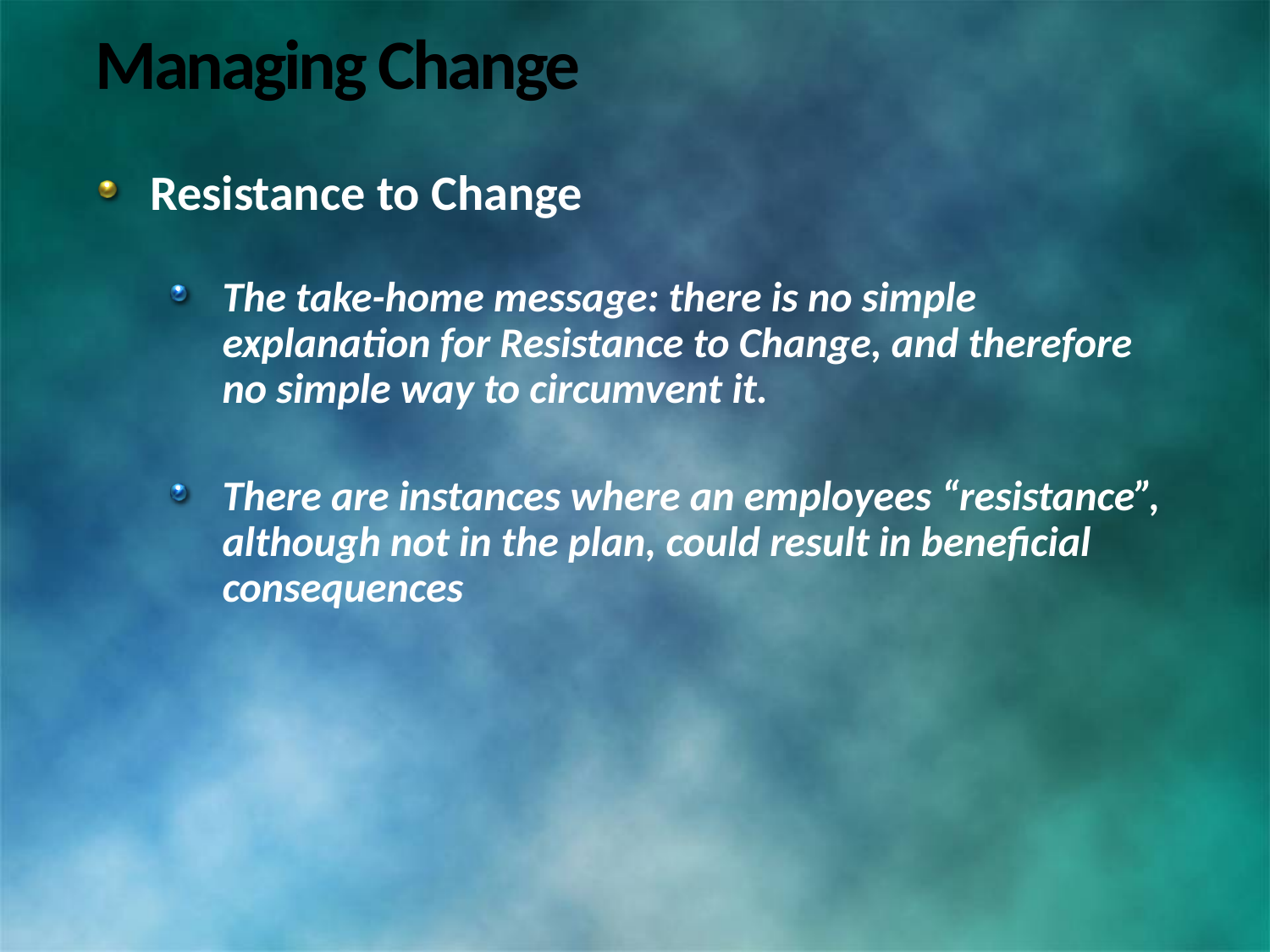

# Managing Change
Resistance to Change

The take-home message: there is no simple explanation for Resistance to Change, and therefore no simple way to circumvent it.

There are instances where an employees “resistance”, although not in the plan, could result in beneficial consequences